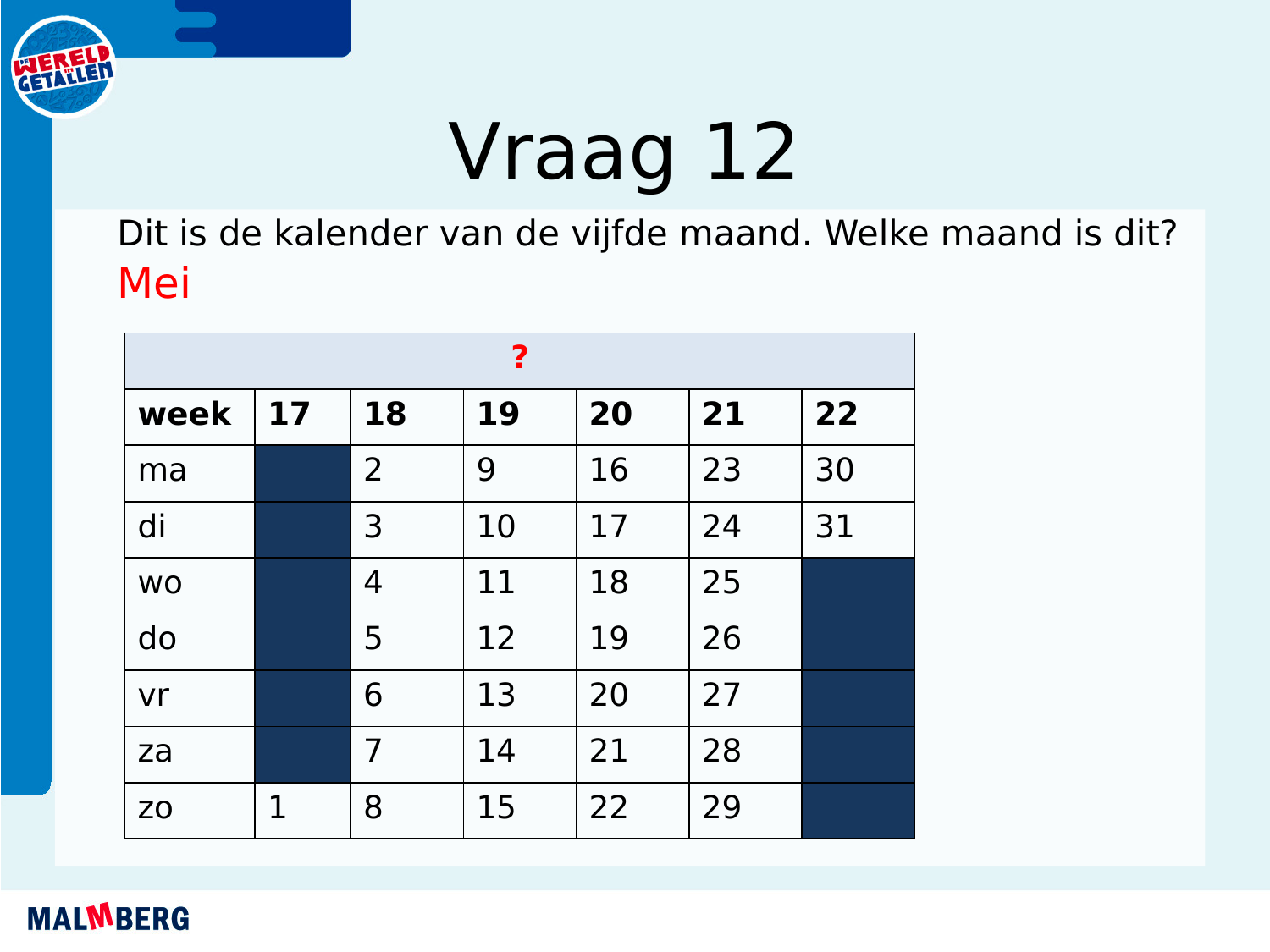

Vraag 12
Dit is de kalender van de vijfde maand. Welke maand is dit?
Mei

| ? |  |  |  |  |  |  |
| --- | --- | --- | --- | --- | --- | --- |
| week | 17 | 18 | 19 | 20 | 21 | 22 |
| ma |  | 2 | 9 | 16 | 23 | 30 |
| di |  | 3 | 10 | 17 | 24 | 31 |
| wo |  | 4 | 11 | 18 | 25 |  |
| do |  | 5 | 12 | 19 | 26 |  |
| vr |  | 6 | 13 | 20 | 27 |  |
| za |  | 7 | 14 | 21 | 28 |  |
| zo | 1 | 8 | 15 | 22 | 29 |  |